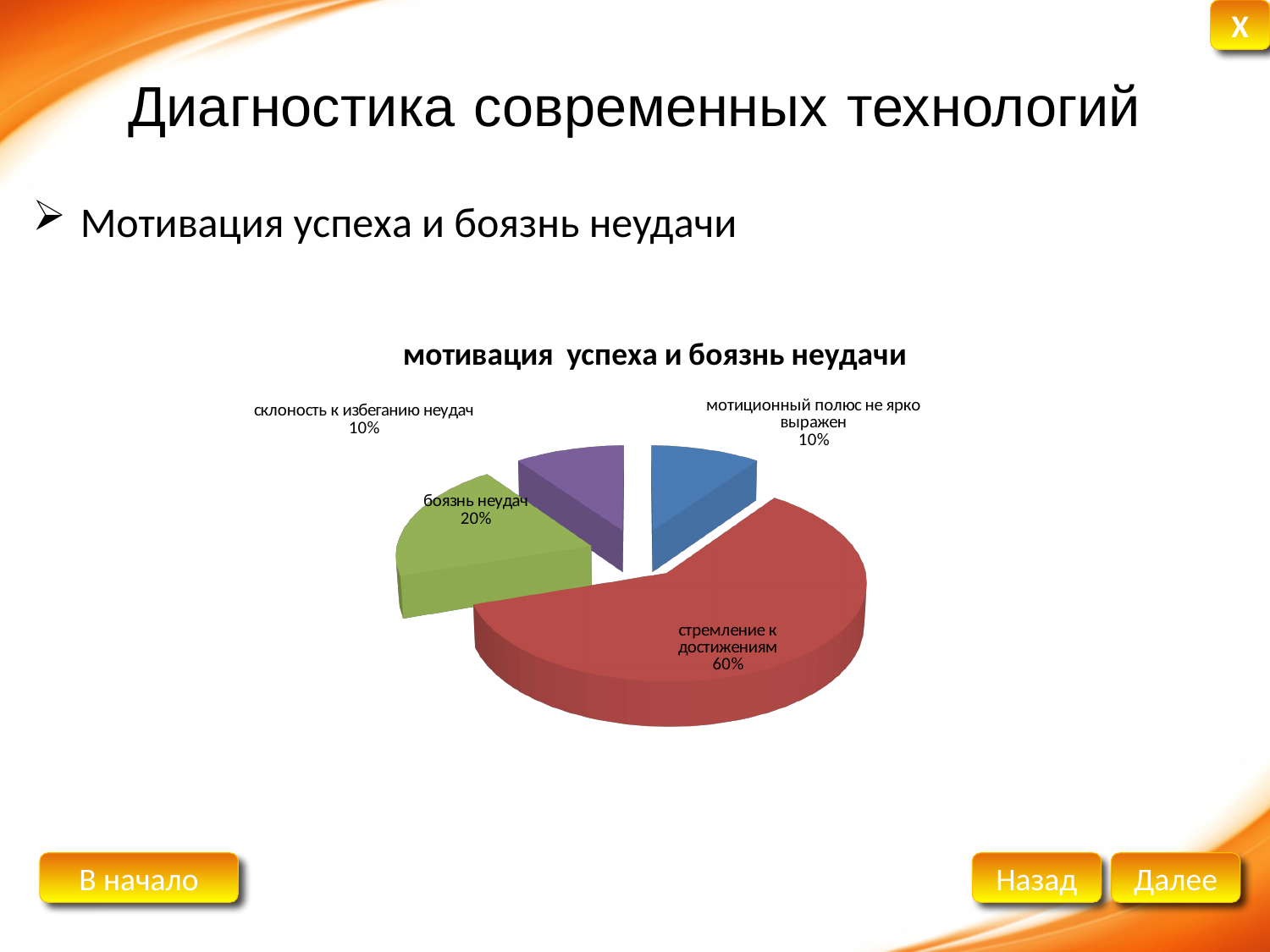

# Диагностика современных технологий
Мотивация успеха и боязнь неудачи

[unsupported chart]